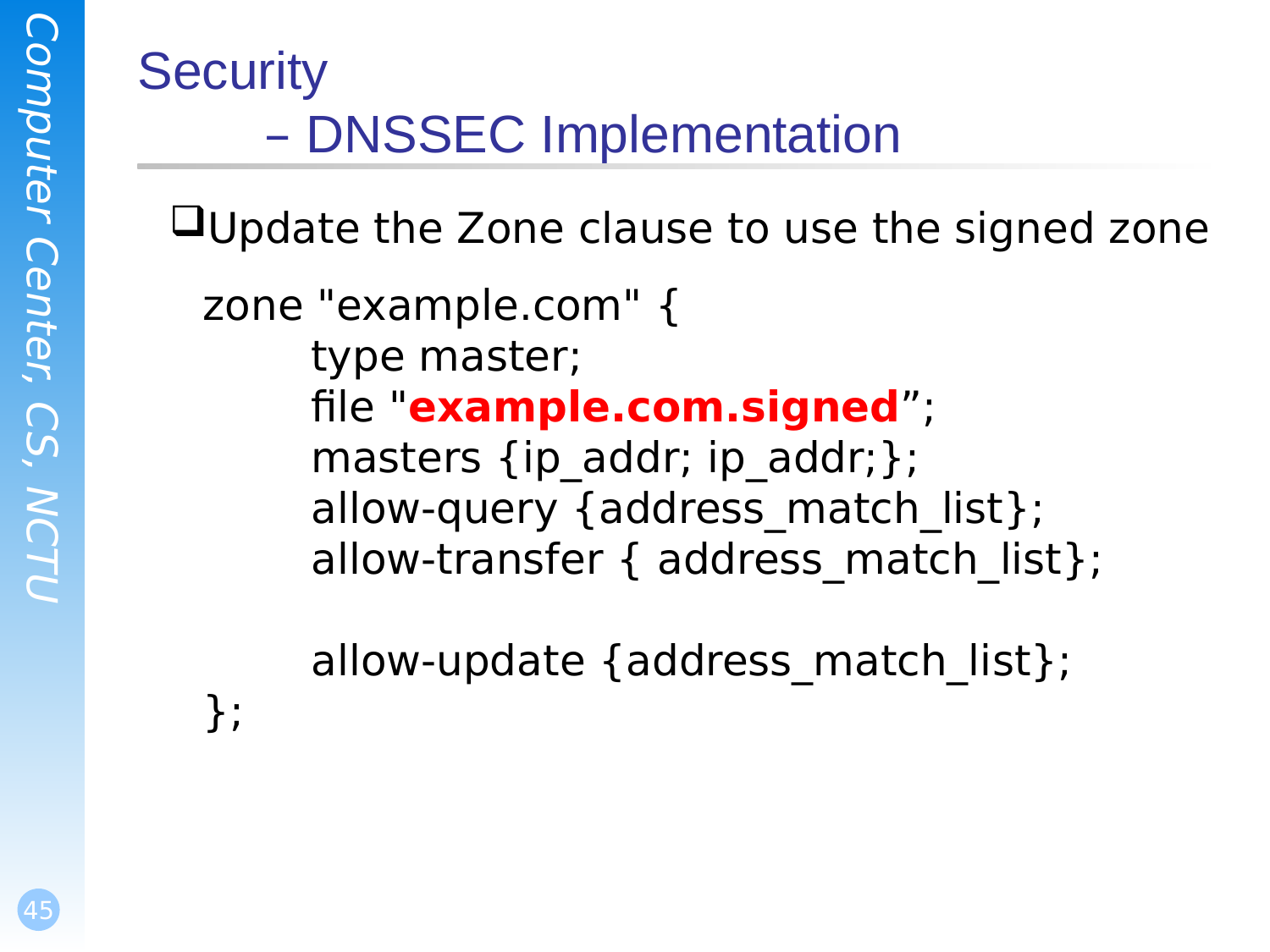

# Security – DNSSEC Implementation

Update the Zone clause to use the signed zone
zone "example.com" {
        type master;
        file "example.com.signed”;
        masters {ip_addr; ip_addr;};
        allow-query {address_match_list};
        allow-transfer { address_match_list};
        allow-update {address_match_list};
};